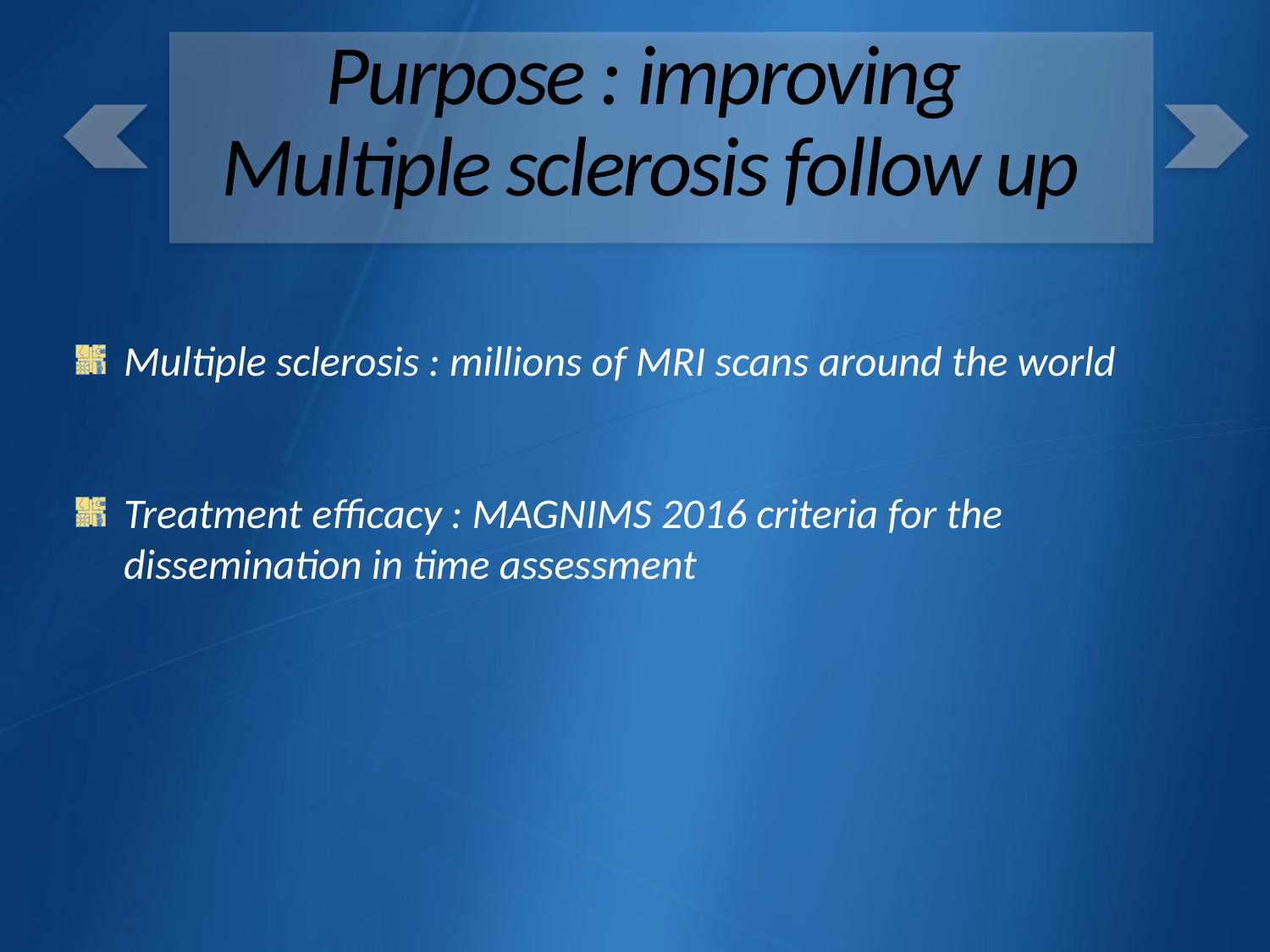

# Purpose : improving  Multiple sclerosis follow up

Multiple sclerosis : millions of MRI scans around the world

Treatment efficacy : MAGNIMS 2016 criteria for the dissemination in time assessment